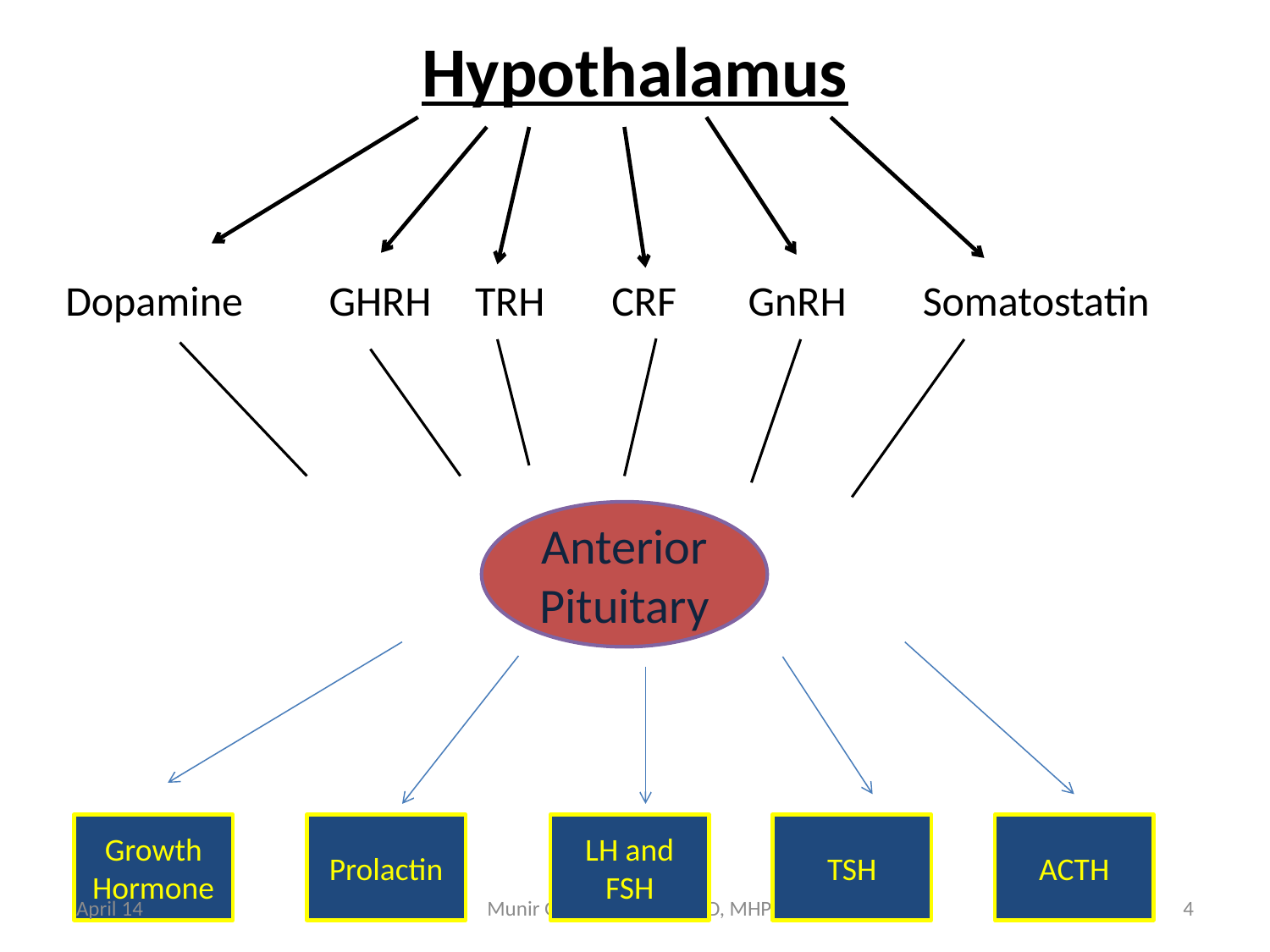

# Hypothalamus
Dopamine	 GHRH	   TRH	    CRF	     GnRH        Somatostatin
Anterior Pituitary
Growth Hormone
Prolactin
LH and FSH
TSH
ACTH
April 14
Munir Gharaibeh, MD, PhD, MHPE
4